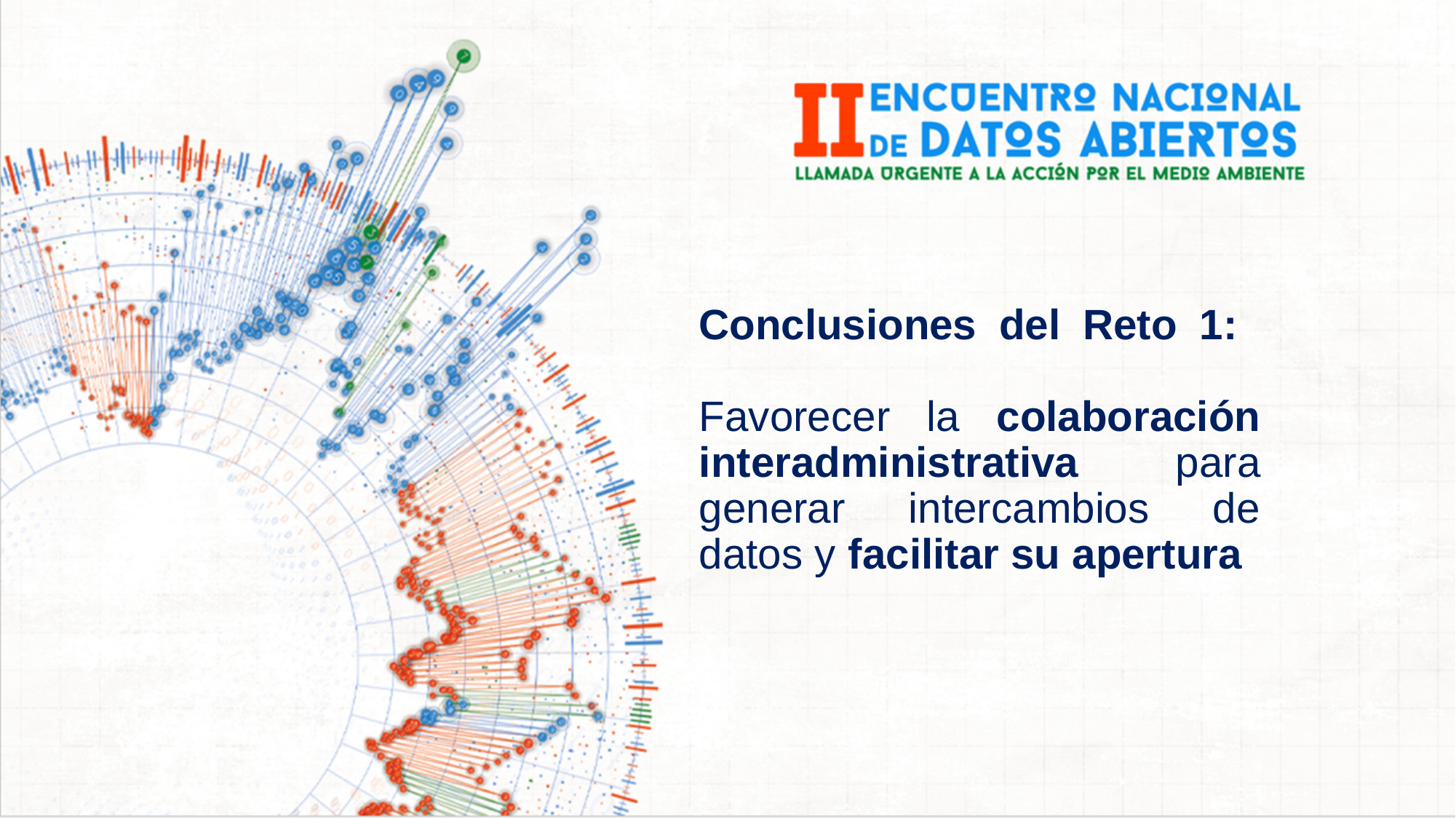

Conclusiones del Reto 1:
Favorecer la colaboración interadministrativa para generar intercambios de datos y facilitar su apertura